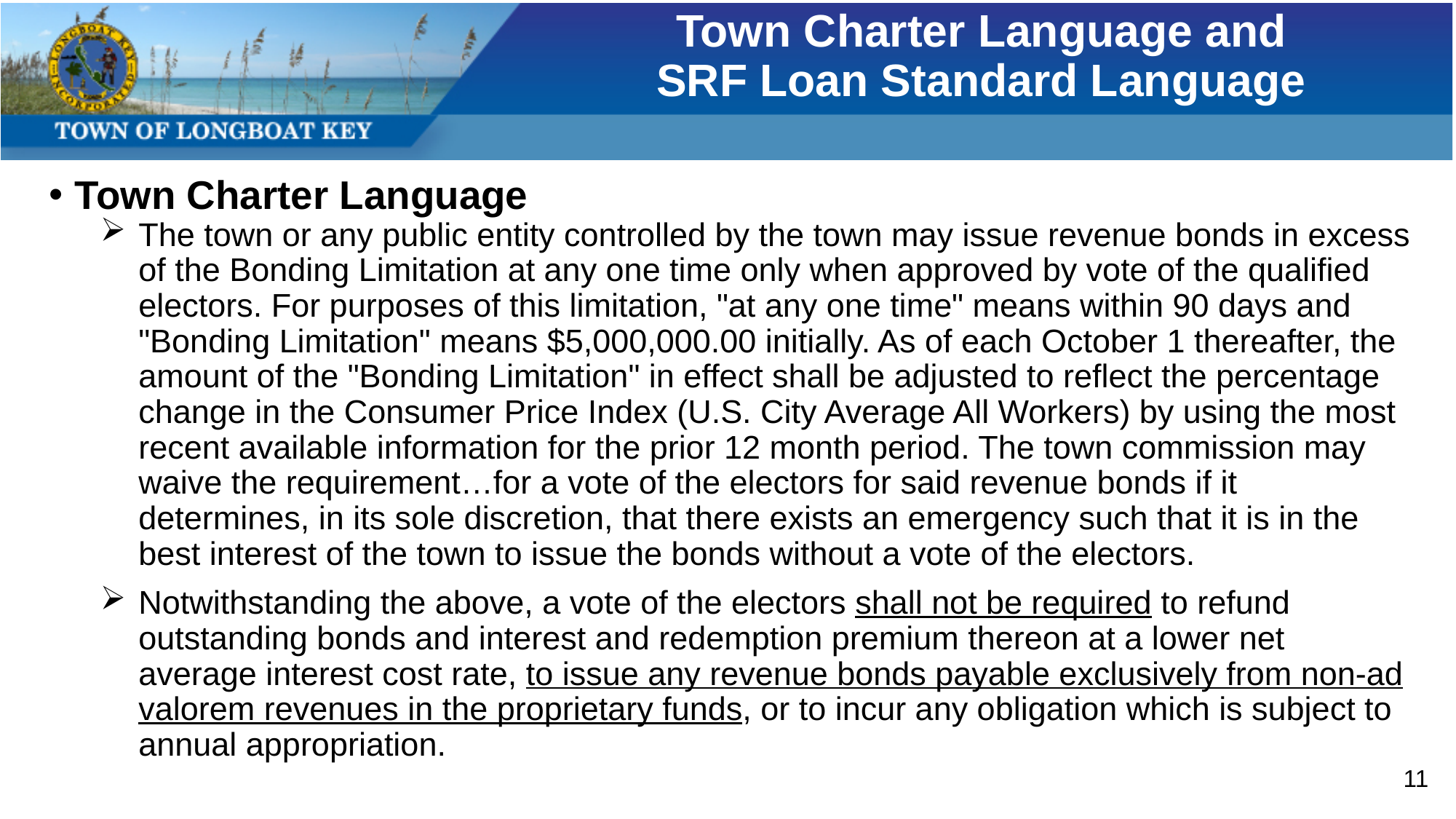

# Town Charter Language and SRF Loan Standard Language
Town Charter Language
The town or any public entity controlled by the town may issue revenue bonds in excess of the Bonding Limitation at any one time only when approved by vote of the qualified electors. For purposes of this limitation, "at any one time" means within 90 days and "Bonding Limitation" means $5,000,000.00 initially. As of each October 1 thereafter, the amount of the "Bonding Limitation" in effect shall be adjusted to reflect the percentage change in the Consumer Price Index (U.S. City Average All Workers) by using the most recent available information for the prior 12 month period. The town commission may waive the requirement…for a vote of the electors for said revenue bonds if it determines, in its sole discretion, that there exists an emergency such that it is in the best interest of the town to issue the bonds without a vote of the electors.
Notwithstanding the above, a vote of the electors shall not be required to refund outstanding bonds and interest and redemption premium thereon at a lower net average interest cost rate, to issue any revenue bonds payable exclusively from non-ad valorem revenues in the proprietary funds, or to incur any obligation which is subject to annual appropriation.
11